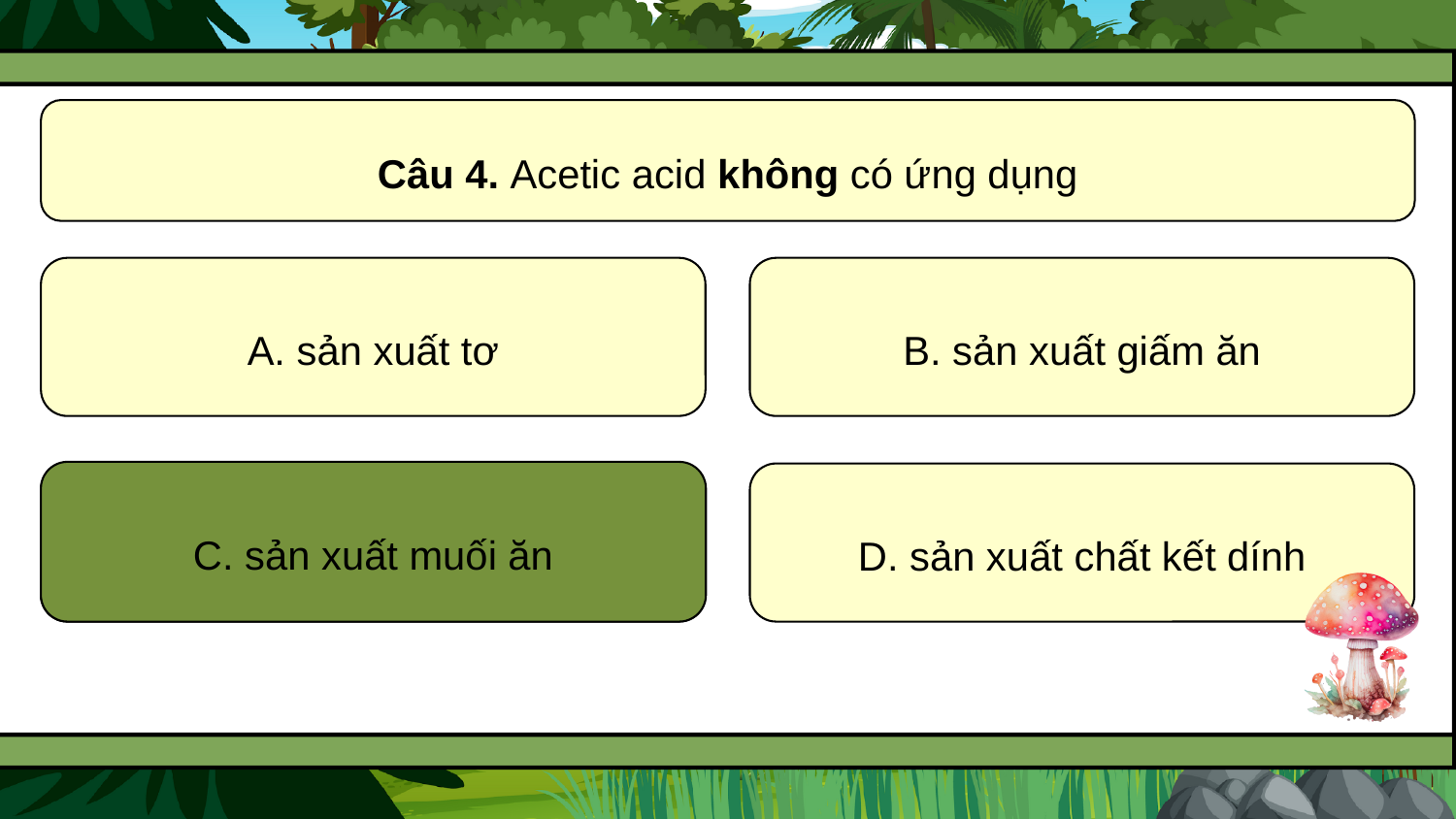

Câu 4. Acetic acid không có ứng dụng
A. sản xuất tơ
B. sản xuất giấm ăn
C. sản xuất muối ăn
C. sản xuất muối ăn
D. sản xuất chất kết dính